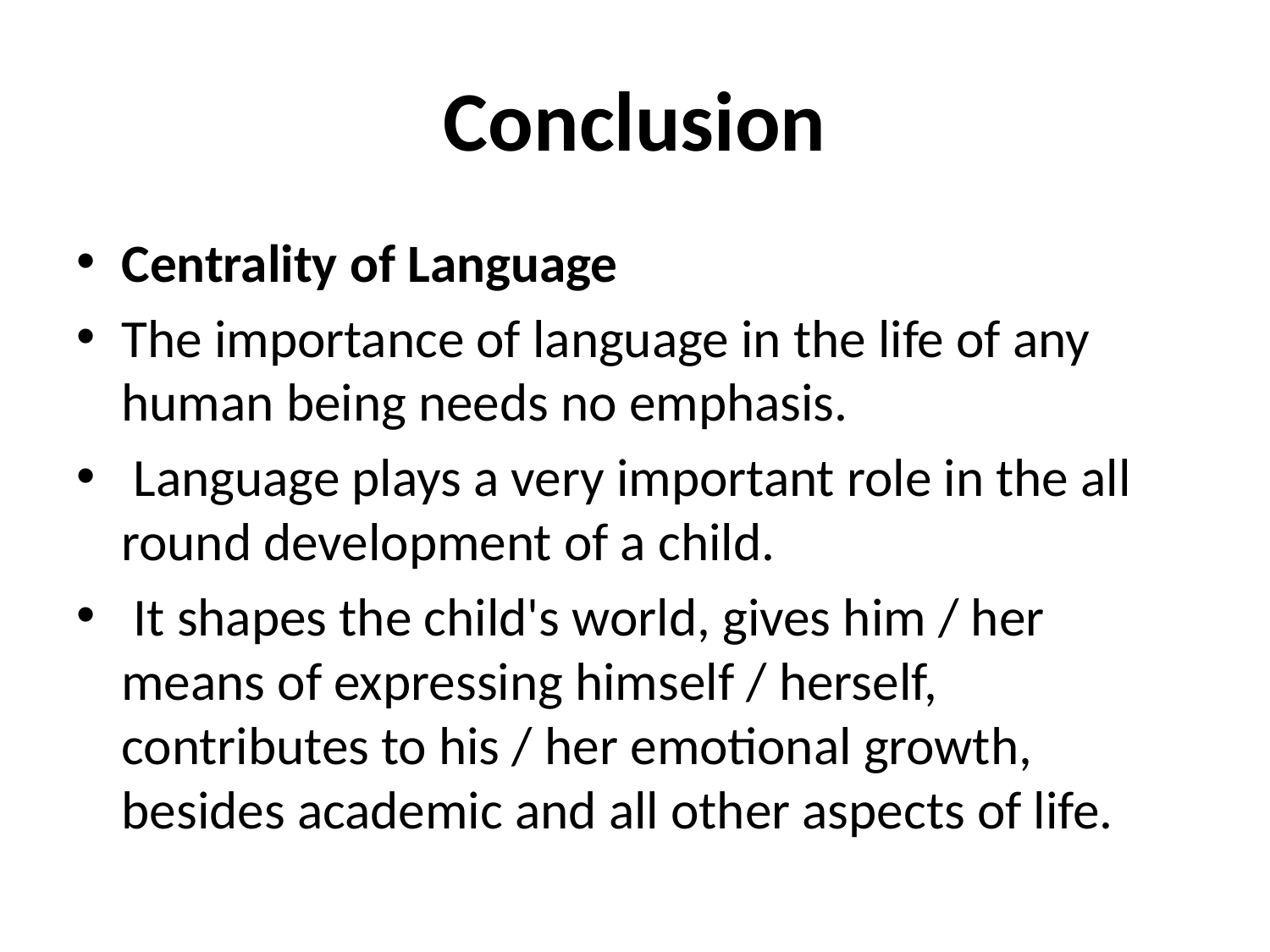

# Conclusion
Centrality of Language
The importance of language in the life of any human being needs no emphasis.
 Language plays a very important role in the all round development of a child.
 It shapes the child's world, gives him / her means of expressing himself / herself, contributes to his / her emotional growth, besides academic and all other aspects of life.